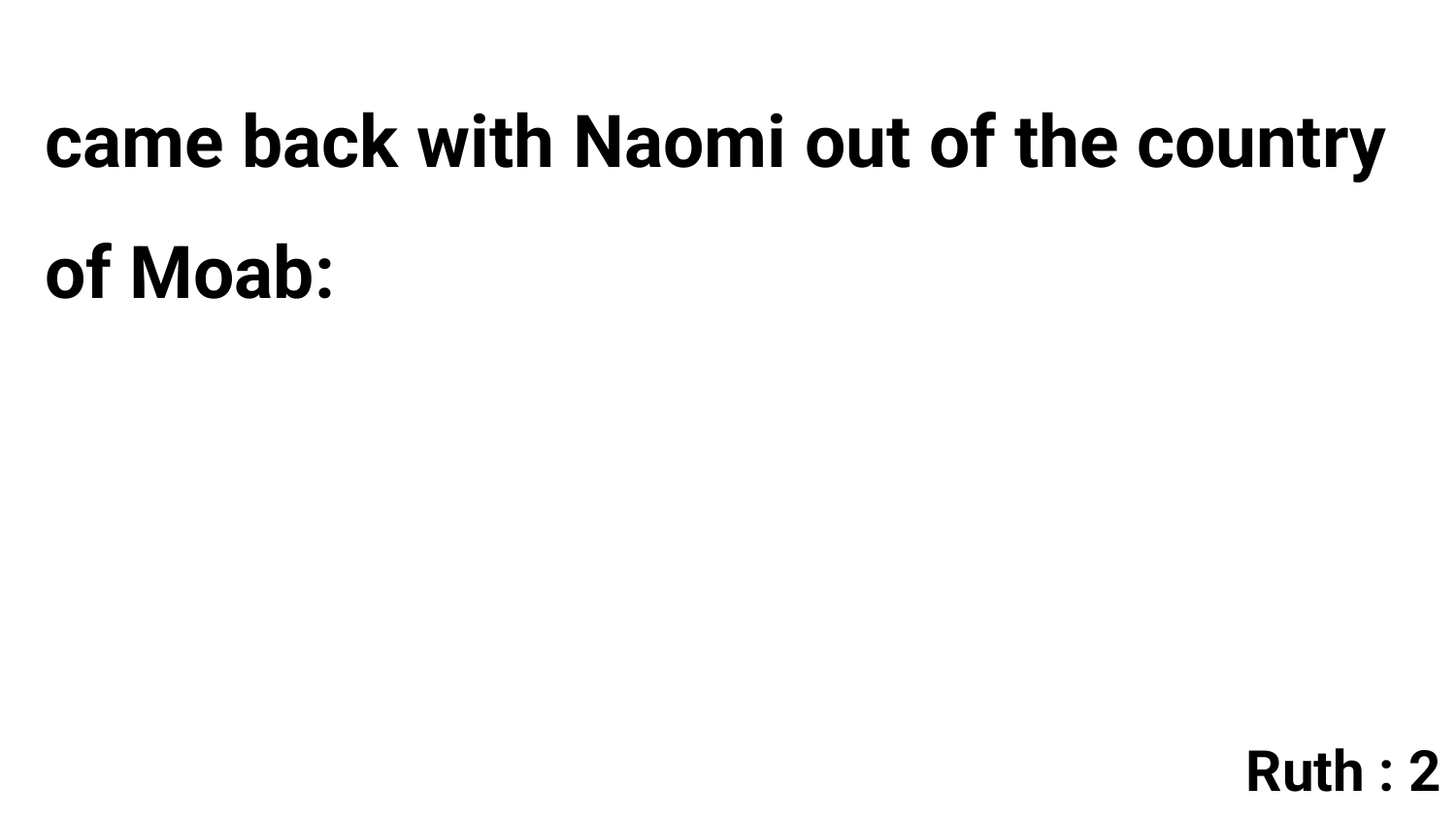

came back with Naomi out of the country of Moab:
Ruth : 2